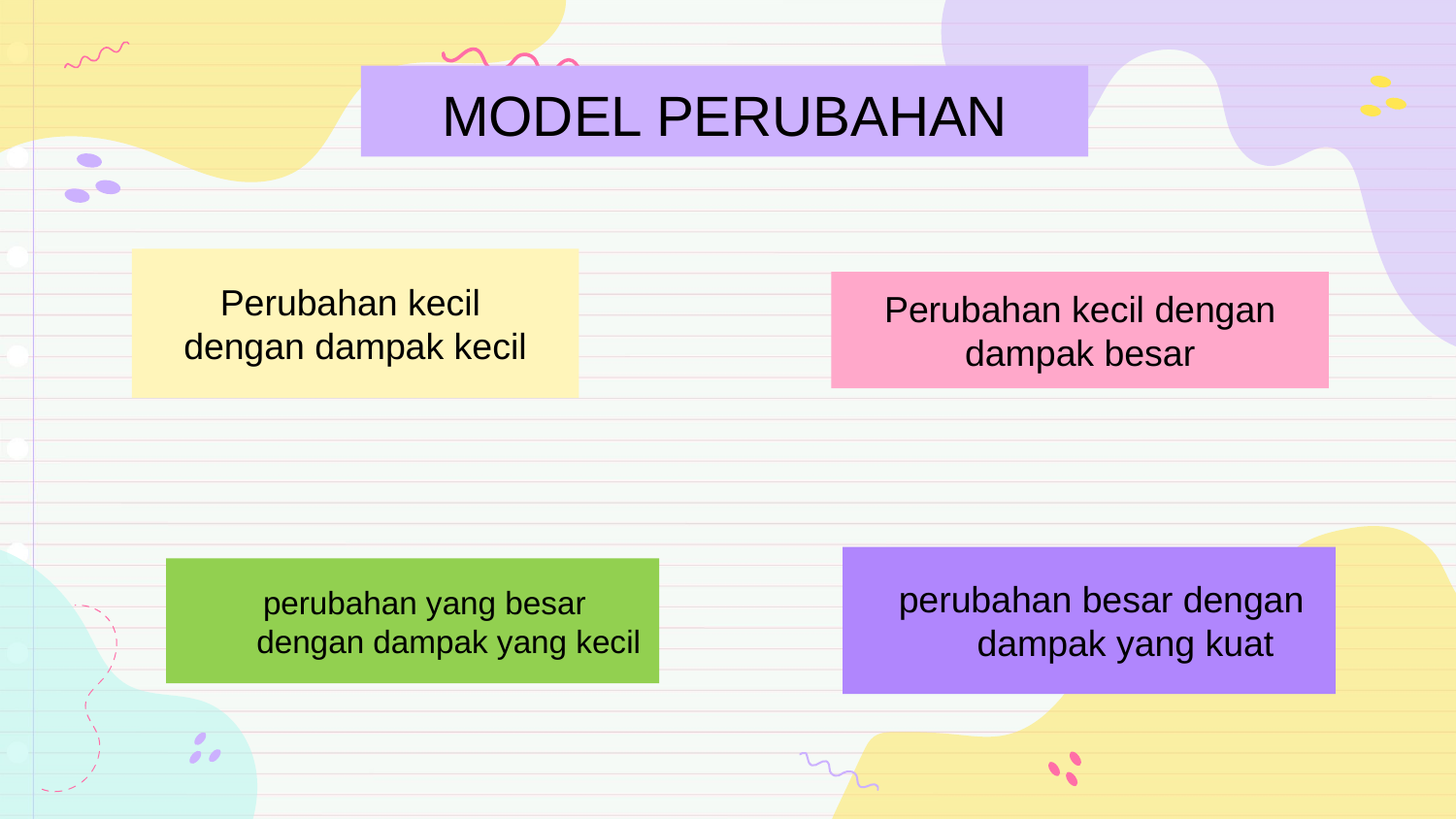

# MODEL PERUBAHAN
Perubahan kecil
dengan dampak kecil
Perubahan kecil dengan dampak besar
perubahan besar dengan dampak yang kuat
perubahan yang besar dengan dampak yang kecil